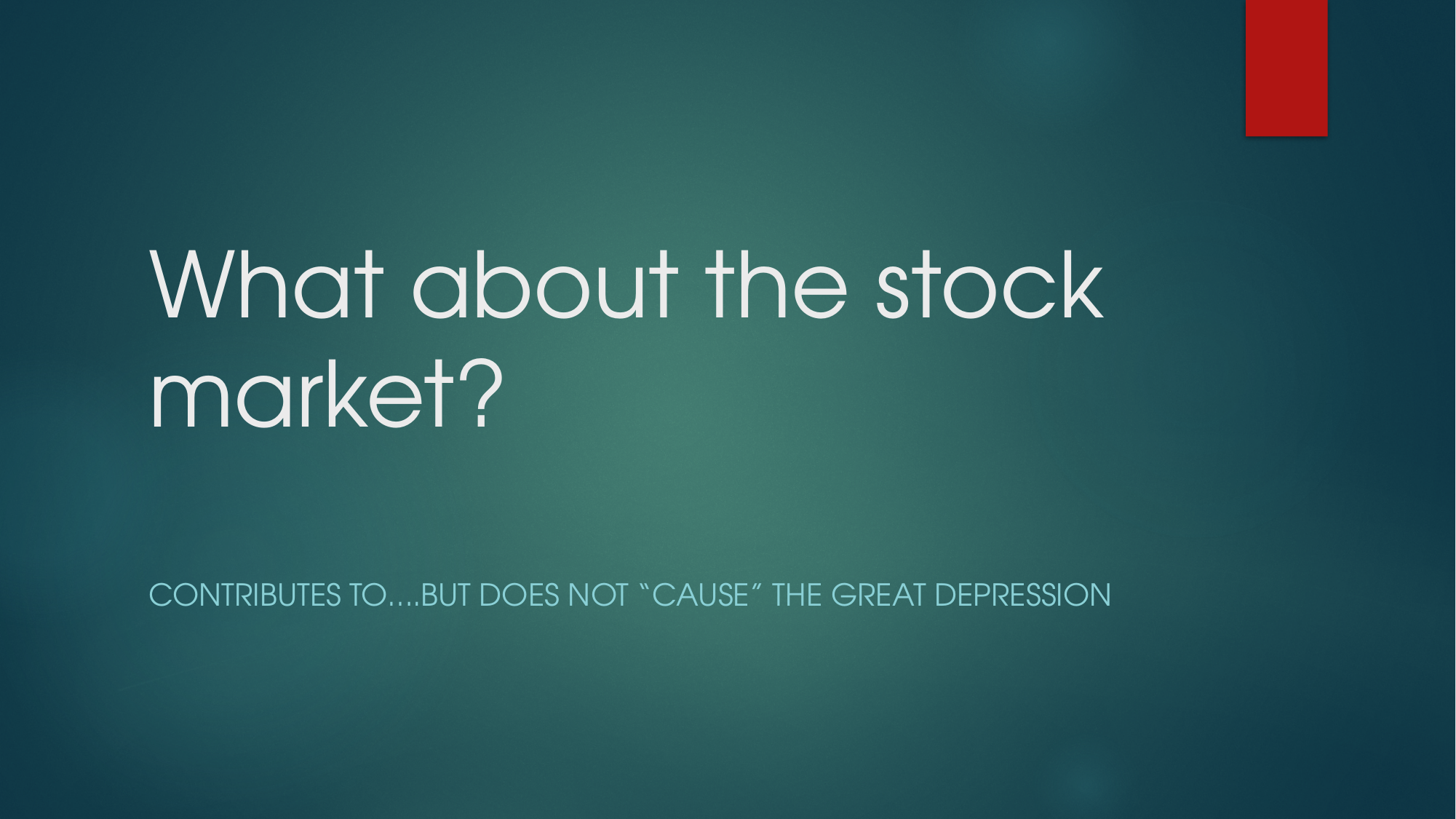

# What about the stock market?
Contributes to….but does not “Cause” the Great depression